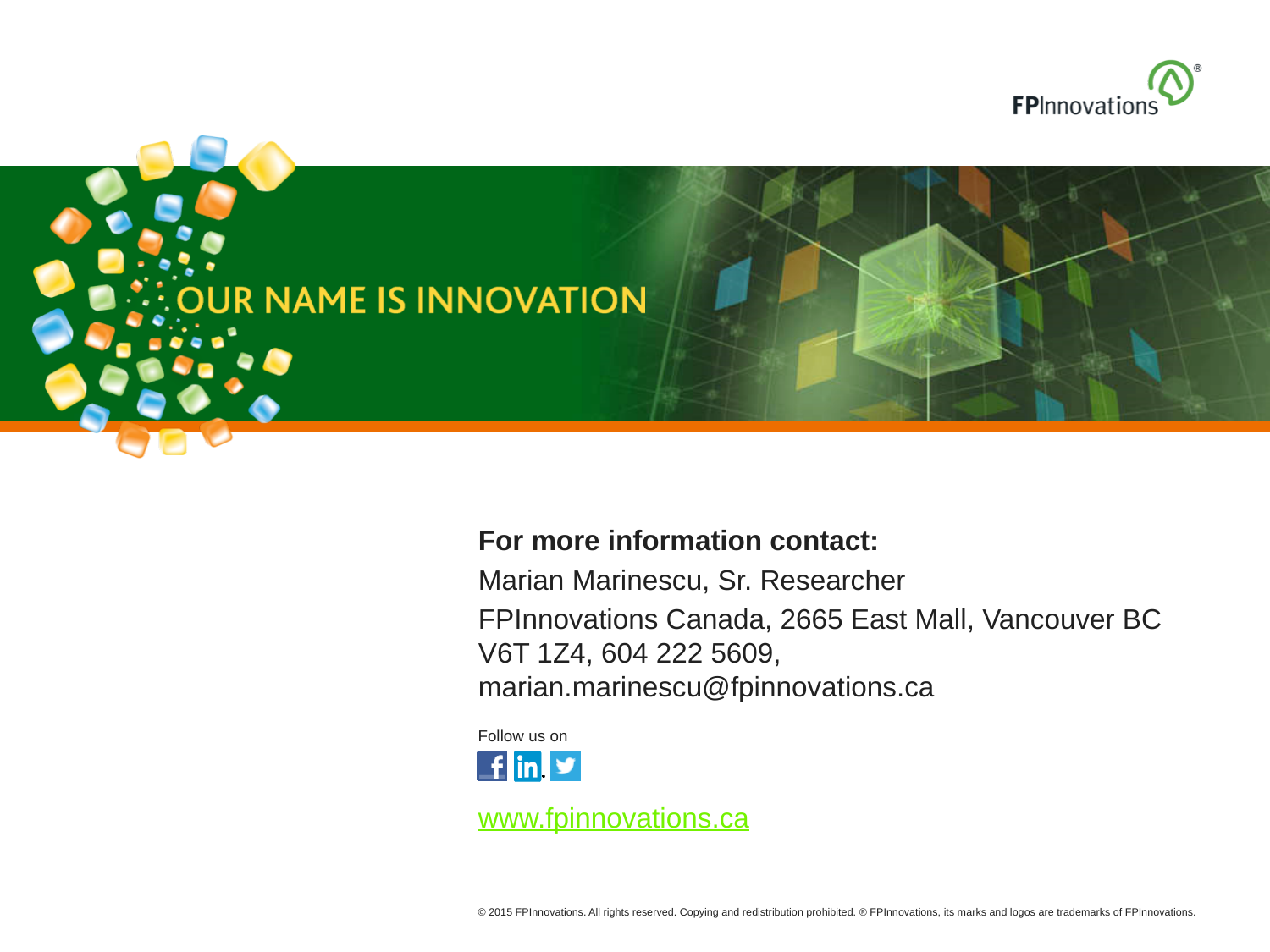

#
For more information contact:
Marian Marinescu, Sr. Researcher
FPInnovations Canada, 2665 East Mall, Vancouver BC V6T 1Z4, 604 222 5609, marian.marinescu@fpinnovations.ca